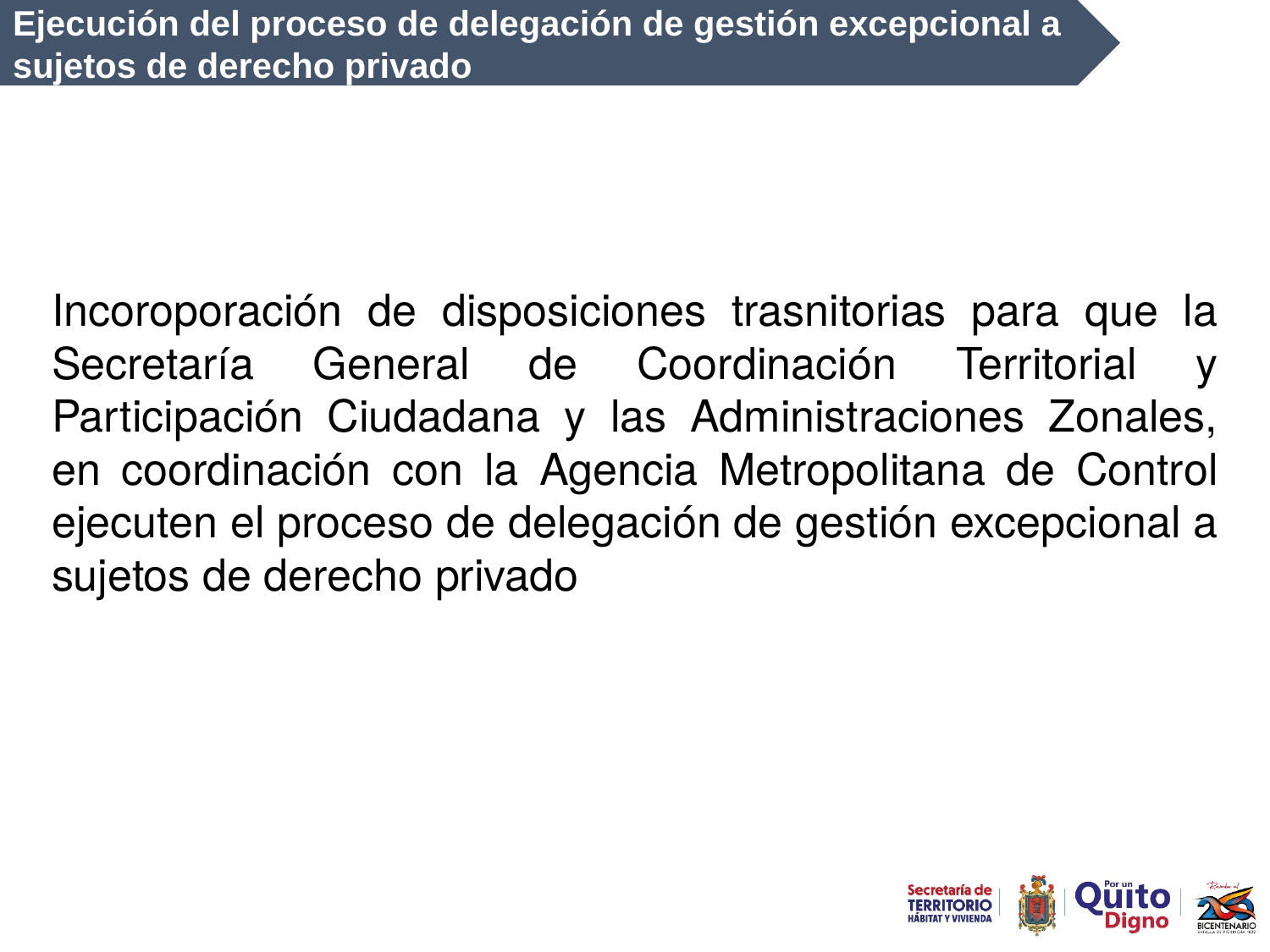

Ejecución del proceso de delegación de gestión excepcional a sujetos de derecho privado
Incoroporación de disposiciones trasnitorias para que la Secretaría General de Coordinación Territorial y Participación Ciudadana y las Administraciones Zonales, en coordinación con la Agencia Metropolitana de Control ejecuten el proceso de delegación de gestión excepcional a sujetos de derecho privado